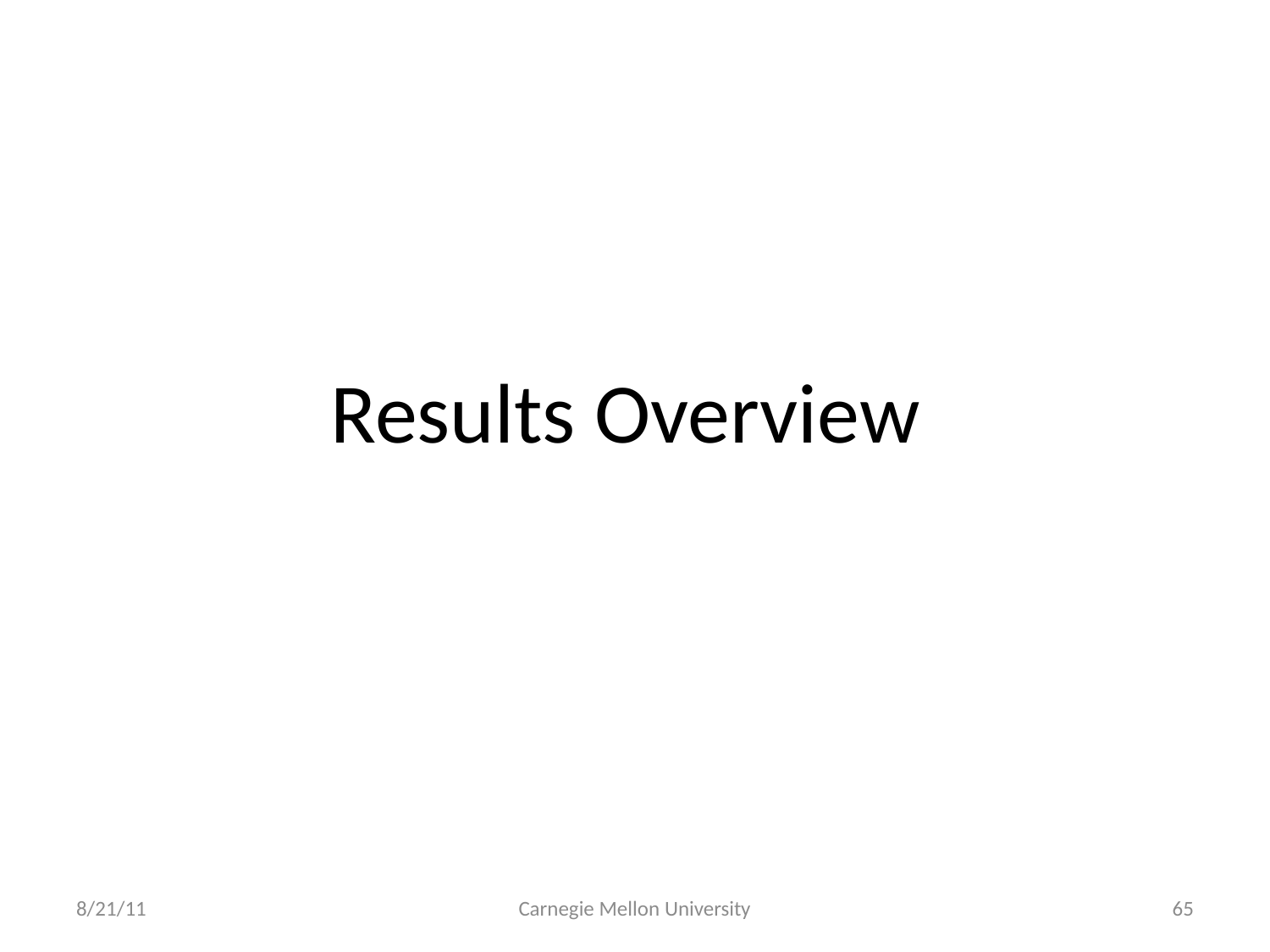

Results Overview
8/21/11
Carnegie Mellon University
65